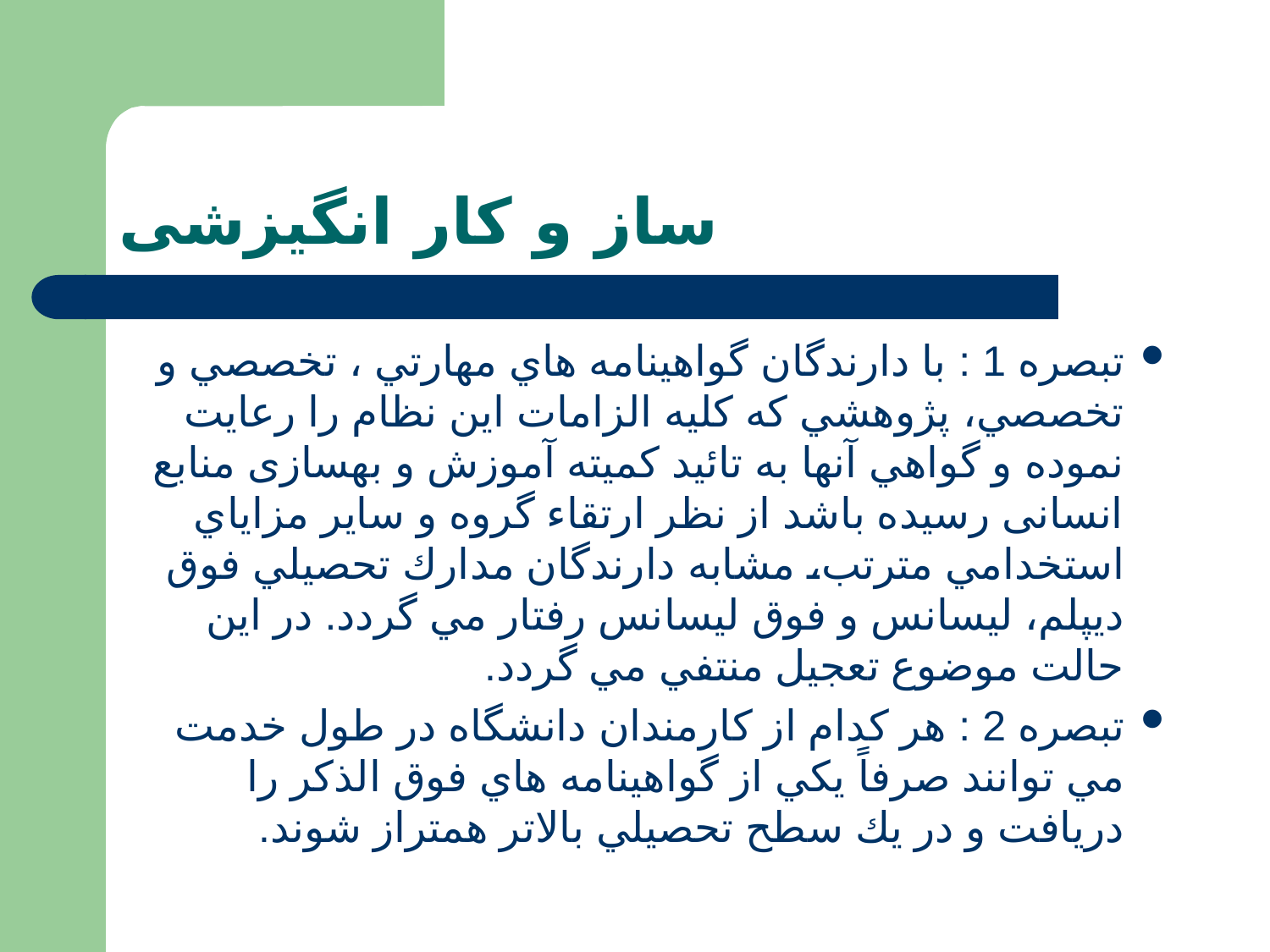

# ساز و کار انگیزشی
تبصره 1 : با دارندگان گواهينامه هاي مهارتي ، تخصصي و تخصصي، پژوهشي كه كليه الزامات اين نظام را رعايت نموده و گواهي آنها به تائيد کمیته آموزش و بهسازی منابع انسانی رسيده باشد از نظر ارتقاء گروه و ساير مزاياي استخدامي مترتب، مشابه دارندگان مدارك تحصيلي فوق ديپلم، ليسانس و فوق ليسانس رفتار مي گردد. در اين حالت موضوع تعجيل منتفي مي گردد.
تبصره 2 : هر كدام از کارمندان دانشگاه در طول خدمت مي توانند صرفاً يكي از گواهينامه هاي فوق الذكر را دريافت و در يك سطح تحصيلي بالاتر همتراز شوند.